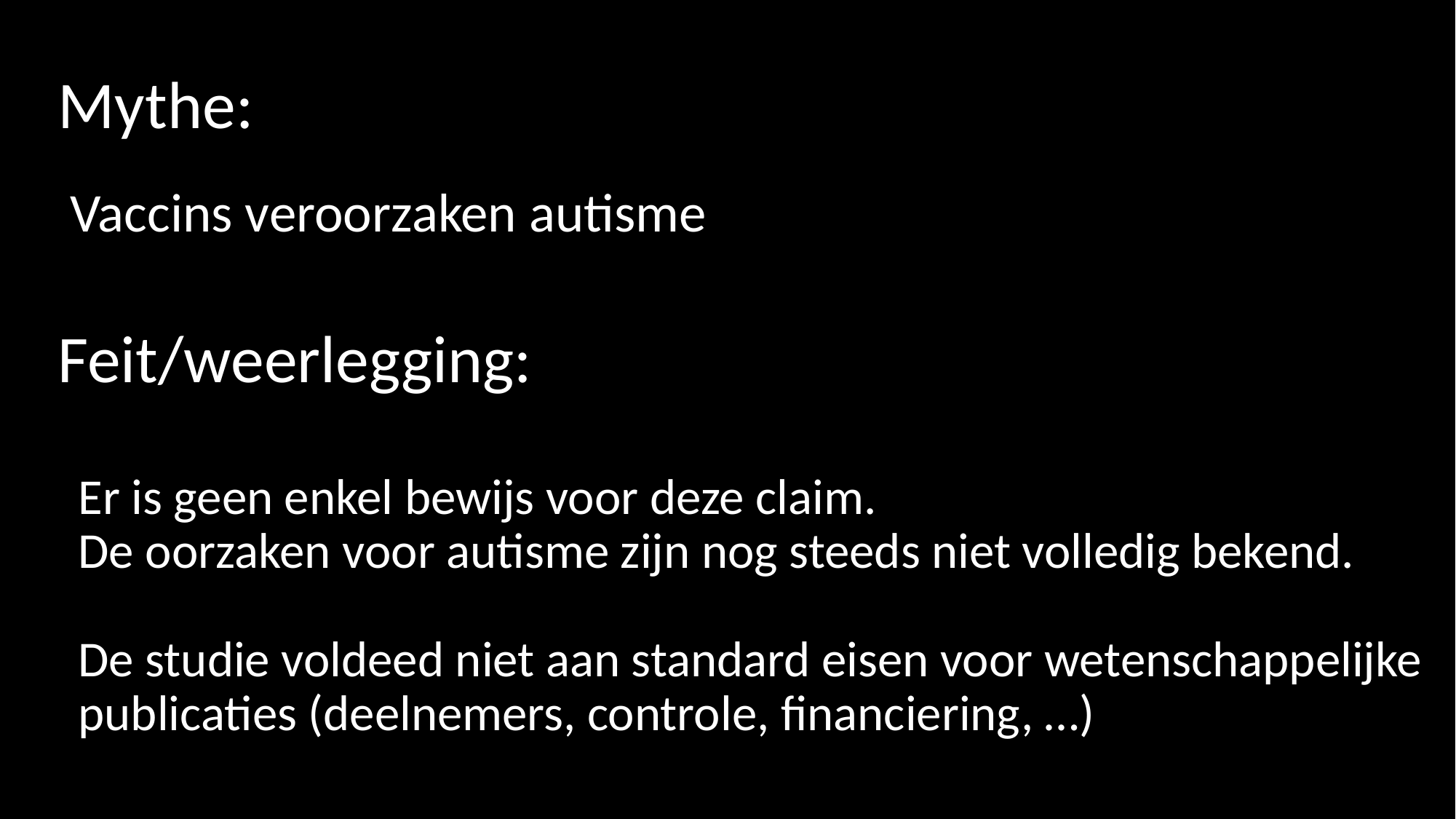

# Mythe:
 Vaccins veroorzaken autisme
Feit/weerlegging:
Er is geen enkel bewijs voor deze claim.
De oorzaken voor autisme zijn nog steeds niet volledig bekend.
De studie voldeed niet aan standard eisen voor wetenschappelijke publicaties (deelnemers, controle, financiering, …)